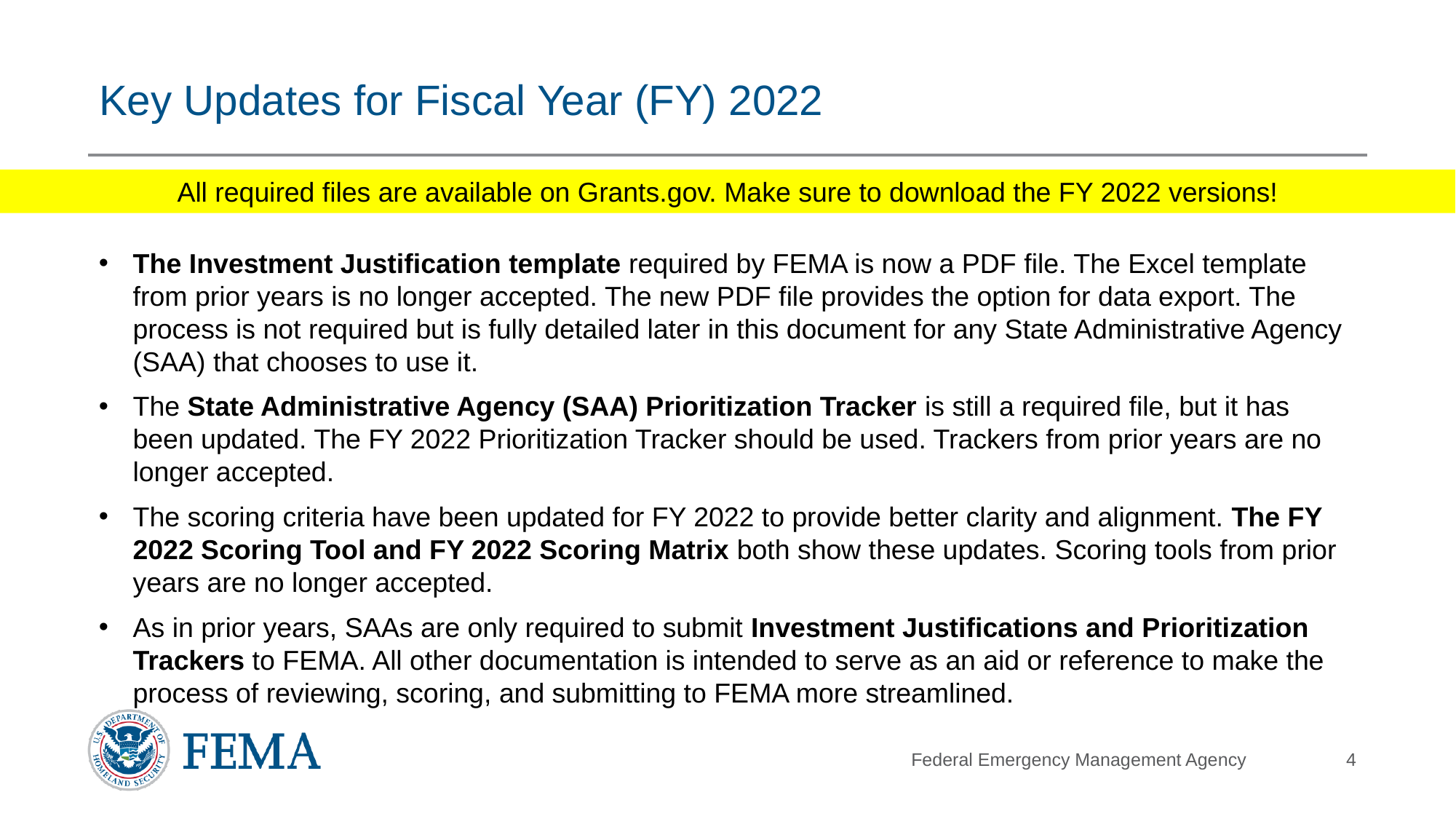

# Key Updates for Fiscal Year (FY) 2022
All required files are available on Grants.gov. Make sure to download the FY 2022 versions!
The Investment Justification template required by FEMA is now a PDF file. The Excel template from prior years is no longer accepted. The new PDF file provides the option for data export. The process is not required but is fully detailed later in this document for any State Administrative Agency (SAA) that chooses to use it.
The State Administrative Agency (SAA) Prioritization Tracker is still a required file, but it has been updated. The FY 2022 Prioritization Tracker should be used. Trackers from prior years are no longer accepted.
The scoring criteria have been updated for FY 2022 to provide better clarity and alignment. The FY 2022 Scoring Tool and FY 2022 Scoring Matrix both show these updates. Scoring tools from prior years are no longer accepted.
As in prior years, SAAs are only required to submit Investment Justifications and Prioritization Trackers to FEMA. All other documentation is intended to serve as an aid or reference to make the process of reviewing, scoring, and submitting to FEMA more streamlined.
Federal Emergency Management Agency
4